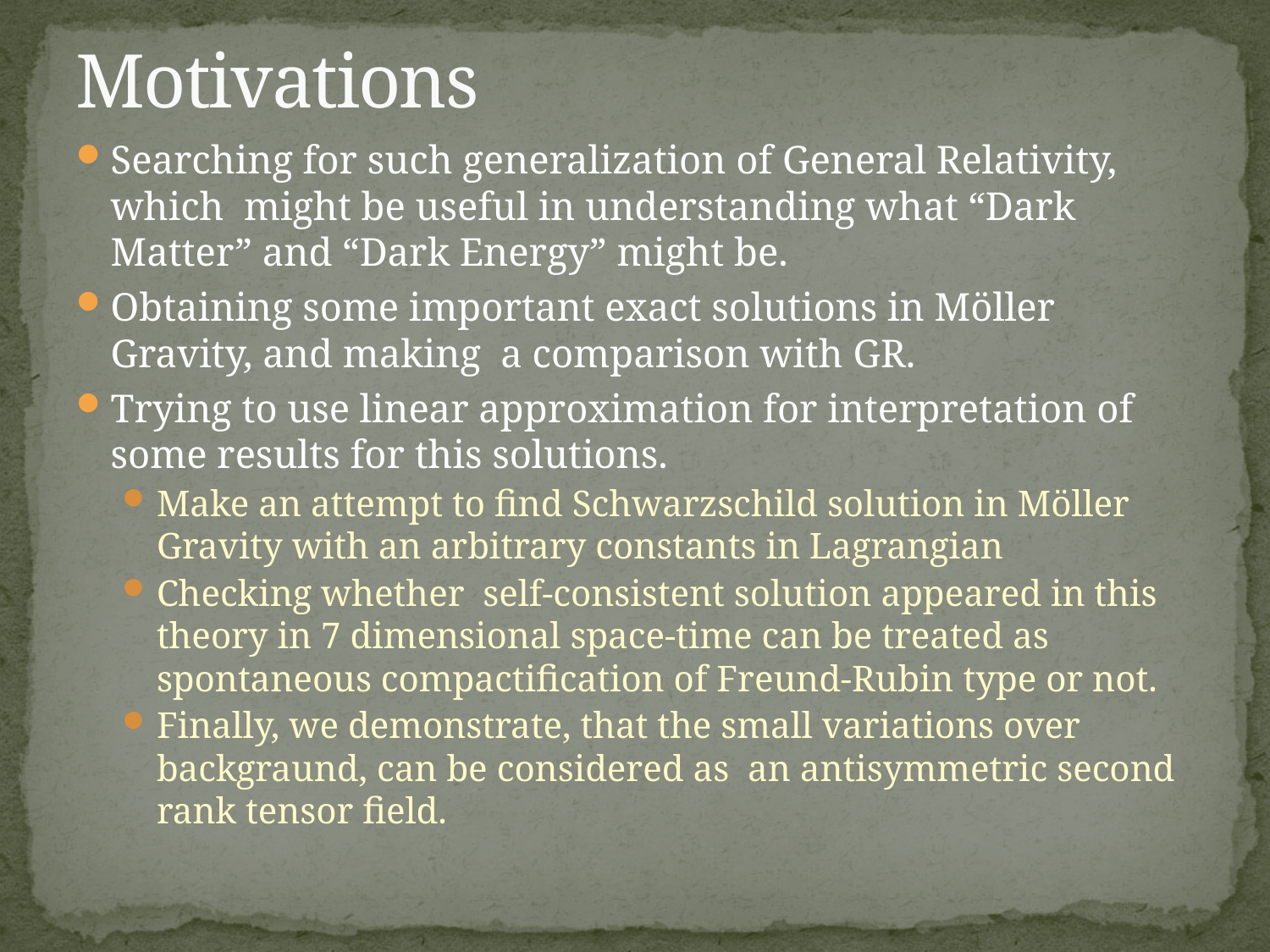

# Motivations
Searching for such generalization of General Relativity, which  might be useful in understanding what “Dark Matter” and “Dark Energy” might be.
Obtaining some important exact solutions in Möller Gravity, and making  a comparison with GR.
Trying to use linear approximation for interpretation of some results for this solutions.
Make an attempt to find Schwarzschild solution in Möller Gravity with an arbitrary constants in Lagrangian
Checking whether  self-consistent solution appeared in this theory in 7 dimensional space-time can be treated as spontaneous compactification of Freund-Rubin type or not.
Finally, we demonstrate, that the small variations over backgraund, can be considered as  an antisymmetric second rank tensor field.